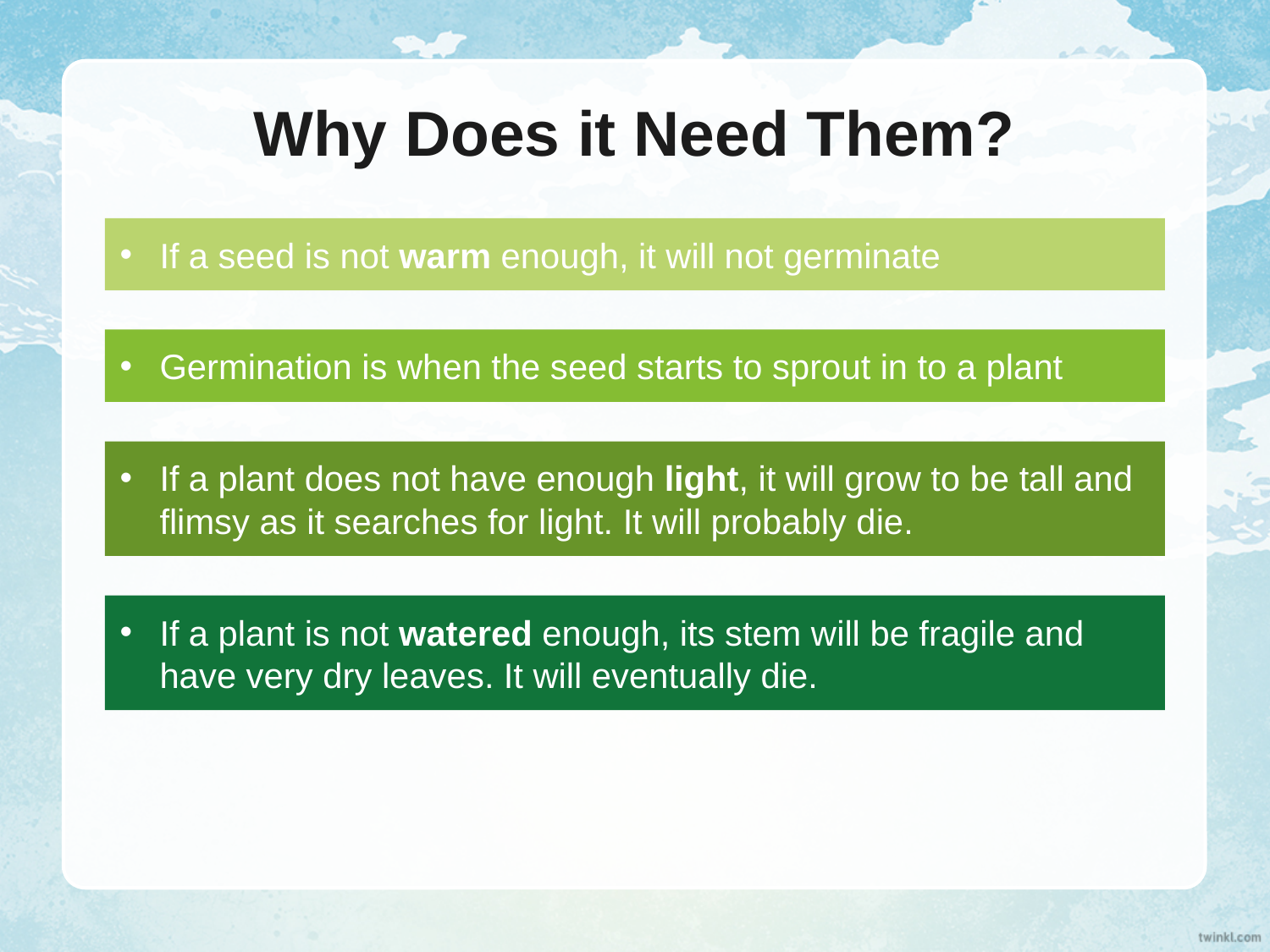

# Why Does it Need Them?
If a seed is not warm enough, it will not germinate
Germination is when the seed starts to sprout in to a plant
If a plant does not have enough light, it will grow to be tall and flimsy as it searches for light. It will probably die.
If a plant is not watered enough, its stem will be fragile and have very dry leaves. It will eventually die.